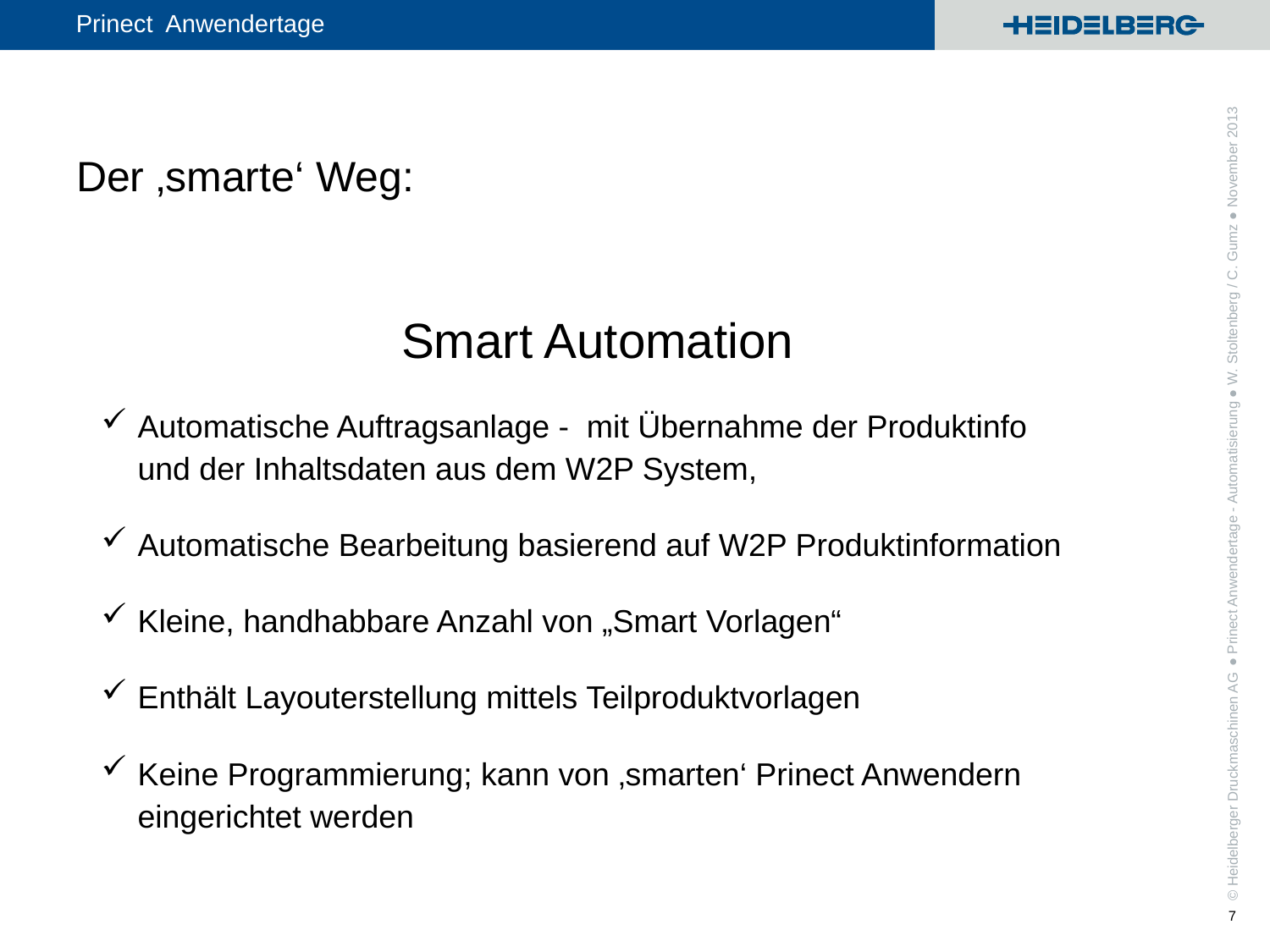

# Der ‚smarte‘ Weg:

  Smart Automation
Automatische Auftragsanlage -  mit Übernahme der Produktinfo und der Inhaltsdaten aus dem W2P System,
Automatische Bearbeitung basierend auf W2P Produktinformation
Kleine, handhabbare Anzahl von „Smart Vorlagen“
Enthält Layouterstellung mittels Teilproduktvorlagen
Keine Programmierung; kann von ‚smarten‘ Prinect Anwendern eingerichtet werden
● Prinect Anwendertage - Automatisierung ● W. Stoltenberg / C. Gumz ● November 2013
7